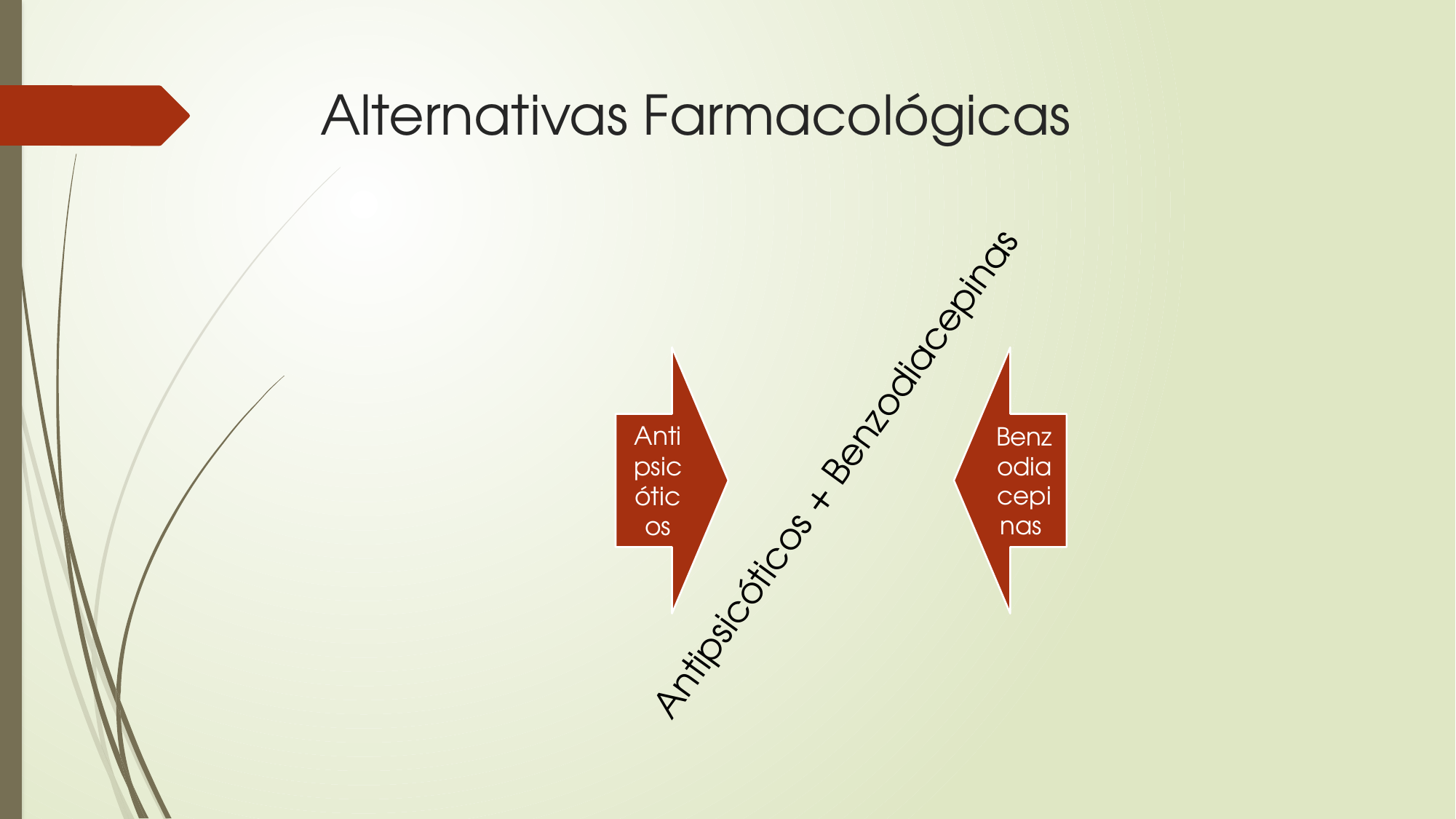

# Alternativas Farmacológicas
Antipsicóticos
Benzodiacepinas
Antipsicóticos + Benzodiacepinas